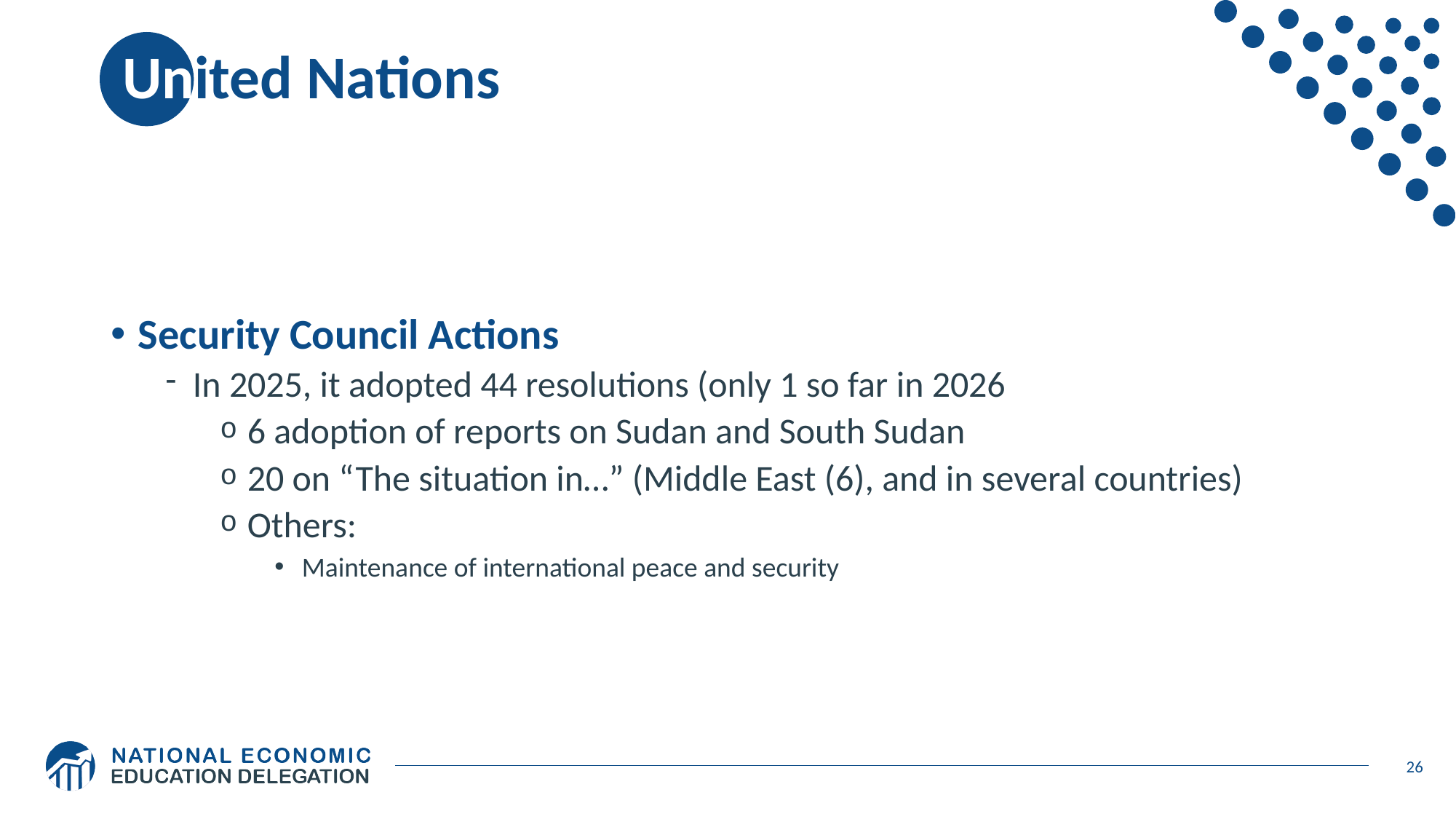

# United Nations
Security Council Actions
In 2025, it adopted 44 resolutions (only 1 so far in 2026
6 adoption of reports on Sudan and South Sudan
20 on “The situation in…” (Middle East (6), and in several countries)
Others:
Maintenance of international peace and security
26